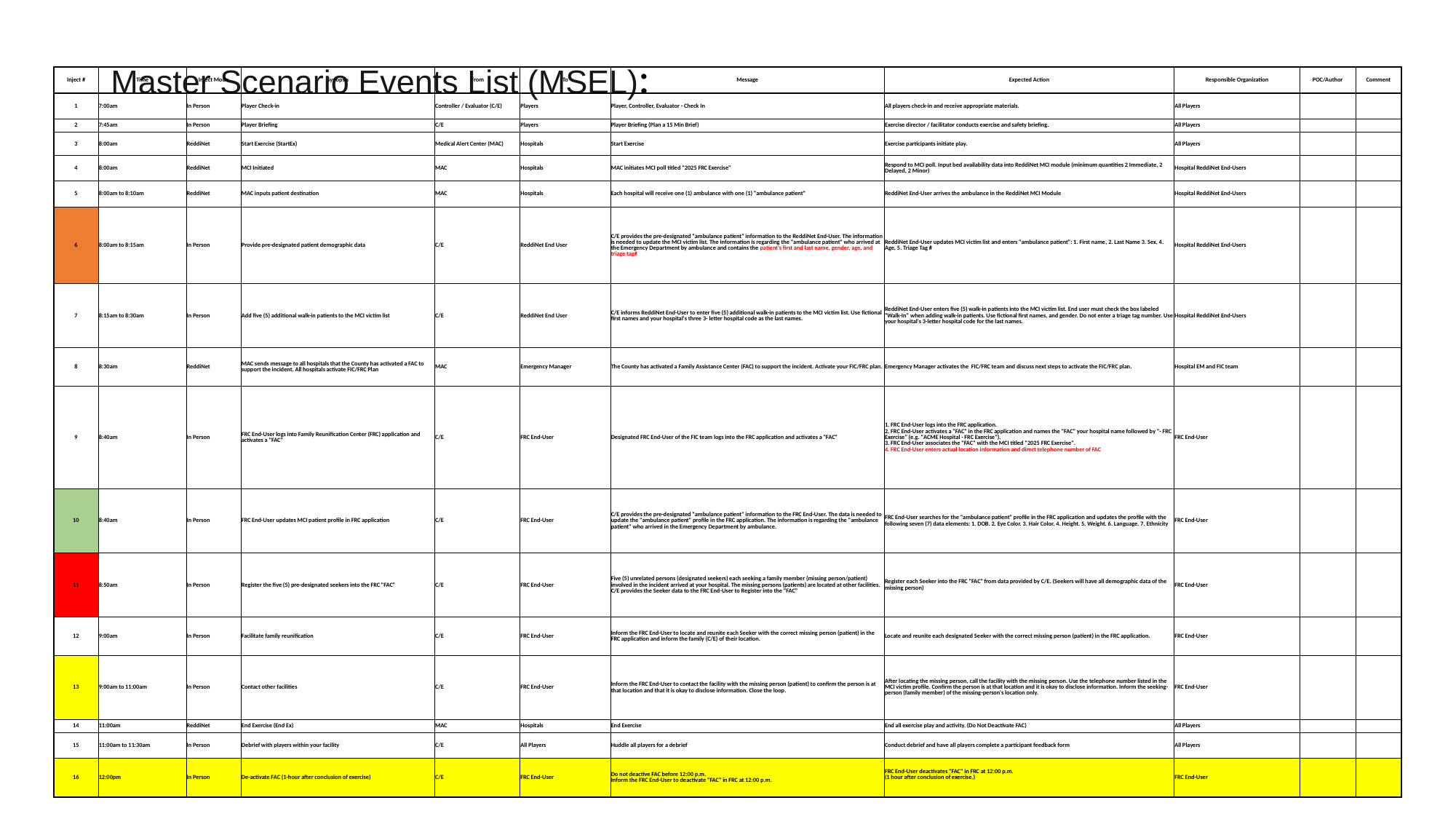

# Master Scenario Events List (MSEL):
| Inject # | Time | Inject Mode | Synopsis | From | To | Message | Expected Action | Responsible Organization | POC/Author | Comment |
| --- | --- | --- | --- | --- | --- | --- | --- | --- | --- | --- |
| 1 | 7:00am | In Person | Player Check-in | Controller / Evaluator (C/E) | Players | Player, Controller, Evaluator - Check In | All players check-in and receive appropriate materials. | All Players |  |  |
| 2 | 7:45am | In Person | Player Briefing | C/E | Players | Player Briefing (Plan a 15 Min Brief) | Exercise director / facilitator conducts exercise and safety briefing. | All Players |  |  |
| 3 | 8:00am | ReddiNet | Start Exercise (StartEx) | Medical Alert Center (MAC) | Hospitals | Start Exercise | Exercise participants initiate play. | All Players |  |  |
| 4 | 8:00am | ReddiNet | MCI Initiated | MAC | Hospitals | MAC initiates MCI poll titled "2025 FRC Exercise" | Respond to MCI poll. Input bed availability data into ReddiNet MCI module (minimum quantities 2 Immediate, 2 Delayed, 2 Minor) | Hospital ReddiNet End-Users |  |  |
| 5 | 8:00am to 8:10am | ReddiNet | MAC inputs patient destination | MAC | Hospitals | Each hospital will receive one (1) ambulance with one (1) "ambulance patient" | ReddiNet End-User arrives the ambulance in the ReddiNet MCI Module | Hospital ReddiNet End-Users |  |  |
| 6 | 8:00am to 8:15am | In Person | Provide pre-designated patient demographic data | C/E | ReddiNet End User | C/E provides the pre-designated "ambulance patient" information to the ReddiNet End-User. The information is needed to update the MCI victim list. The information is regarding the "ambulance patient" who arrived at the Emergency Department by ambulance and contains the patient's first and last name, gender, age, and triage tag# | ReddiNet End-User updates MCI victim list and enters "ambulance patient": 1. First name, 2. Last Name 3. Sex, 4. Age, 5. Triage Tag # | Hospital ReddiNet End-Users |  |  |
| 7 | 8:15am to 8:30am | In Person | Add five (5) additional walk-in patients to the MCI victim list | C/E | ReddiNet End User | C/E informs ReddiNet End-User to enter five (5) additional walk-in patients to the MCI victim list. Use fictional first names and your hospital's three 3- letter hospital code as the last names. | ReddiNet End-User enters five (5) walk-in patients into the MCI victim list. End user must check the box labeled "Walk-In" when adding walk-in patients. Use fictional first names, and gender. Do not enter a triage tag number. Use your hospital's 3-letter hospital code for the last names. | Hospital ReddiNet End-Users |  |  |
| 8 | 8:30am | ReddiNet | MAC sends message to all hospitals that the County has activated a FAC to support the incident. All hospitals activate FIC/FRC Plan | MAC | Emergency Manager | The County has activated a Family Assistance Center (FAC) to support the incident. Activate your FIC/FRC plan. | Emergency Manager activates the FIC/FRC team and discuss next steps to activate the FIC/FRC plan. | Hospital EM and FIC team |  |  |
| 9 | 8:40am | In Person | FRC End-User logs into Family Reunification Center (FRC) application and activates a "FAC" | C/E | FRC End-User | Designated FRC End-User of the FIC team logs into the FRC application and activates a "FAC" | 1. FRC End-User logs into the FRC application. 2. FRC End-User activates a "FAC" in the FRC application and names the "FAC" your hospital name followed by "- FRC Exercise" (e.g. "ACME Hospital - FRC Exercise"). 3. FRC End-User associates the "FAC" with the MCI titled "2025 FRC Exercise". 4. FRC End-User enters actual location information and direct telephone number of FAC | FRC End-User |  |  |
| 10 | 8:40am | In Person | FRC End-User updates MCI patient profile in FRC application | C/E | FRC End-User | C/E provides the pre-designated "ambulance patient" information to the FRC End-User. The data is needed to update the "ambulance patient" profile in the FRC application. The information is regarding the "ambulance patient" who arrived in the Emergency Department by ambulance. | FRC End-User searches for the "ambulance patient" profile in the FRC application and updates the profile with the following seven (7) data elements: 1. DOB. 2. Eye Color. 3. Hair Color. 4. Height. 5. Weight. 6. Language. 7. Ethnicity | FRC End-User |  |  |
| 11 | 8:50am | In Person | Register the five (5) pre-designated seekers into the FRC "FAC" | C/E | FRC End-User | Five (5) unrelated persons (designated seekers) each seeking a family member (missing person/patient) involved in the incident arrived at your hospital. The missing persons (patients) are located at other facilities. C/E provides the Seeker data to the FRC End-User to Register into the "FAC" | Register each Seeker into the FRC "FAC" from data provided by C/E. (Seekers will have all demographic data of the missing person) | FRC End-User |  |  |
| 12 | 9:00am | In Person | Facilitate family reunification | C/E | FRC End-User | Inform the FRC End-User to locate and reunite each Seeker with the correct missing person (patient) in the FRC application and inform the family (C/E) of their location. | Locate and reunite each designated Seeker with the correct missing person (patient) in the FRC application. | FRC End-User |  |  |
| 13 | 9:00am to 11:00am | In Person | Contact other facilities | C/E | FRC End-User | Inform the FRC End-User to contact the facility with the missing person (patient) to confirm the person is at that location and that it is okay to disclose information. Close the loop. | After locating the missing person, call the facility with the missing person. Use the telephone number listed in the MCI victim profile. Confirm the person is at that location and it is okay to disclose information. Inform the seeking-person (family member) of the missing-person's location only. | FRC End-User |  |  |
| 14 | 11:00am | ReddiNet | End Exercise (End Ex) | MAC | Hospitals | End Exercise | End all exercise play and activity. (Do Not Deactivate FAC) | All Players |  |  |
| 15 | 11:00am to 11:30am | In Person | Debrief with players within your facility | C/E | All Players | Huddle all players for a debrief | Conduct debrief and have all players complete a participant feedback form | All Players |  |  |
| 16 | 12:00pm | In Person | De-activate FAC (1-hour after conclusion of exercise) | C/E | FRC End-User | Do not deactive FAC before 12:00 p.m. Inform the FRC End-User to deactivate "FAC" in FRC at 12:00 p.m. | FRC End-User deactivates "FAC" in FRC at 12:00 p.m. (1 hour after conclusion of exercise.) | FRC End-User |  |  |